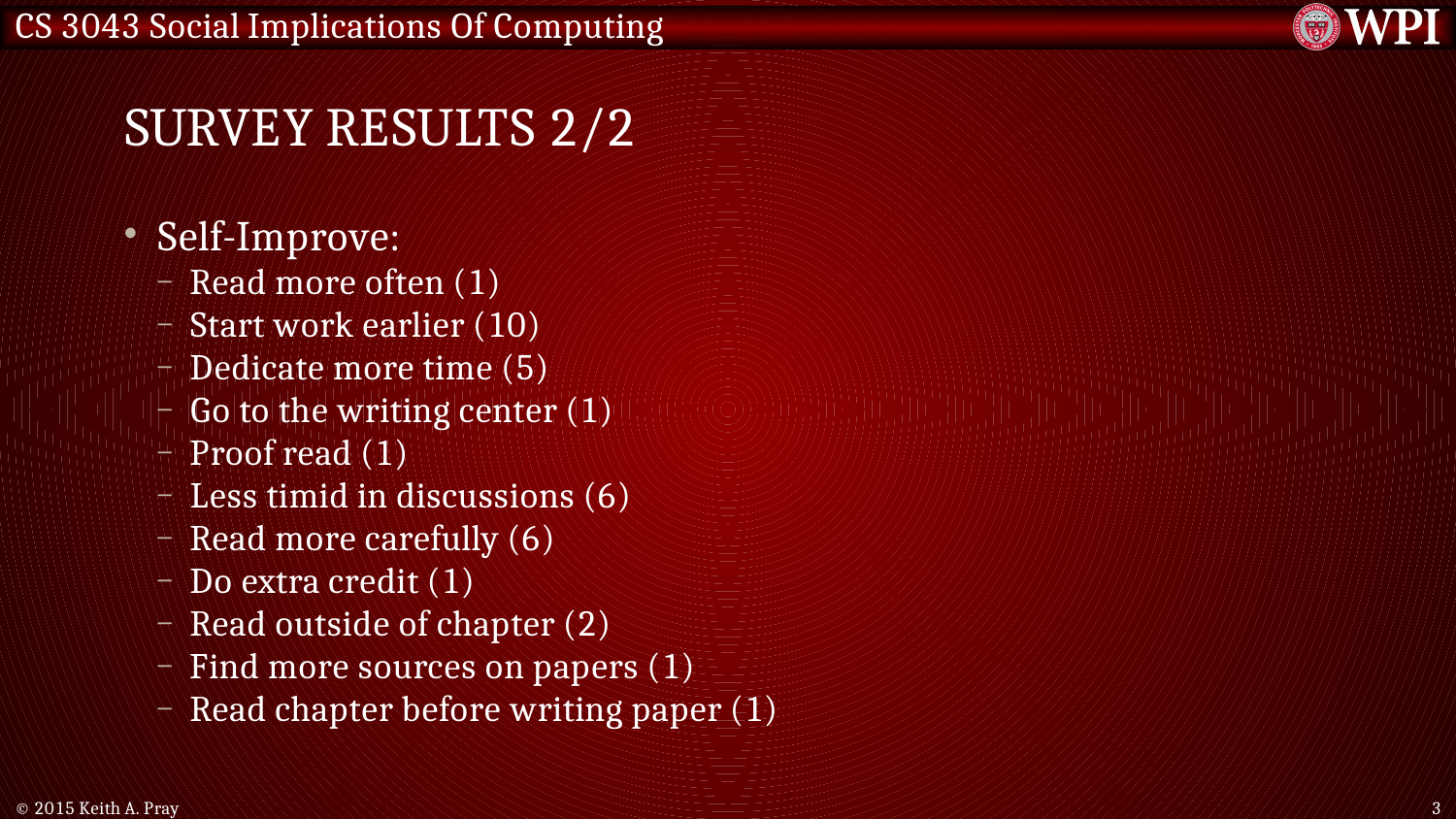

# Survey Results 2/2
Self-Improve:
Read more often (1)
Start work earlier (10)
Dedicate more time (5)
Go to the writing center (1)
Proof read (1)
Less timid in discussions (6)
Read more carefully (6)
Do extra credit (1)
Read outside of chapter (2)
Find more sources on papers (1)
Read chapter before writing paper (1)
© 2015 Keith A. Pray
3